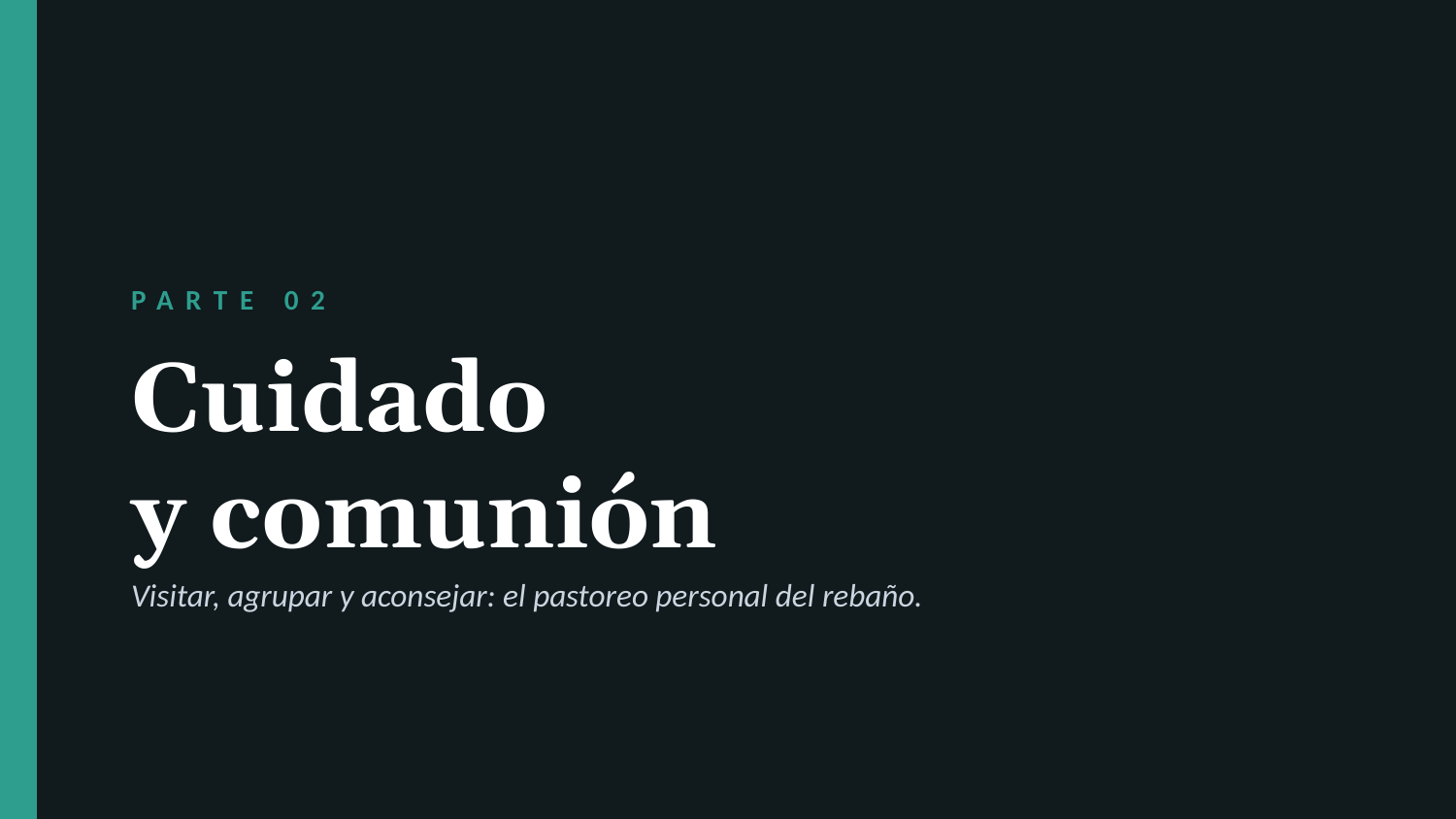

PARTE 02
Cuidado
y comunión
Visitar, agrupar y aconsejar: el pastoreo personal del rebaño.